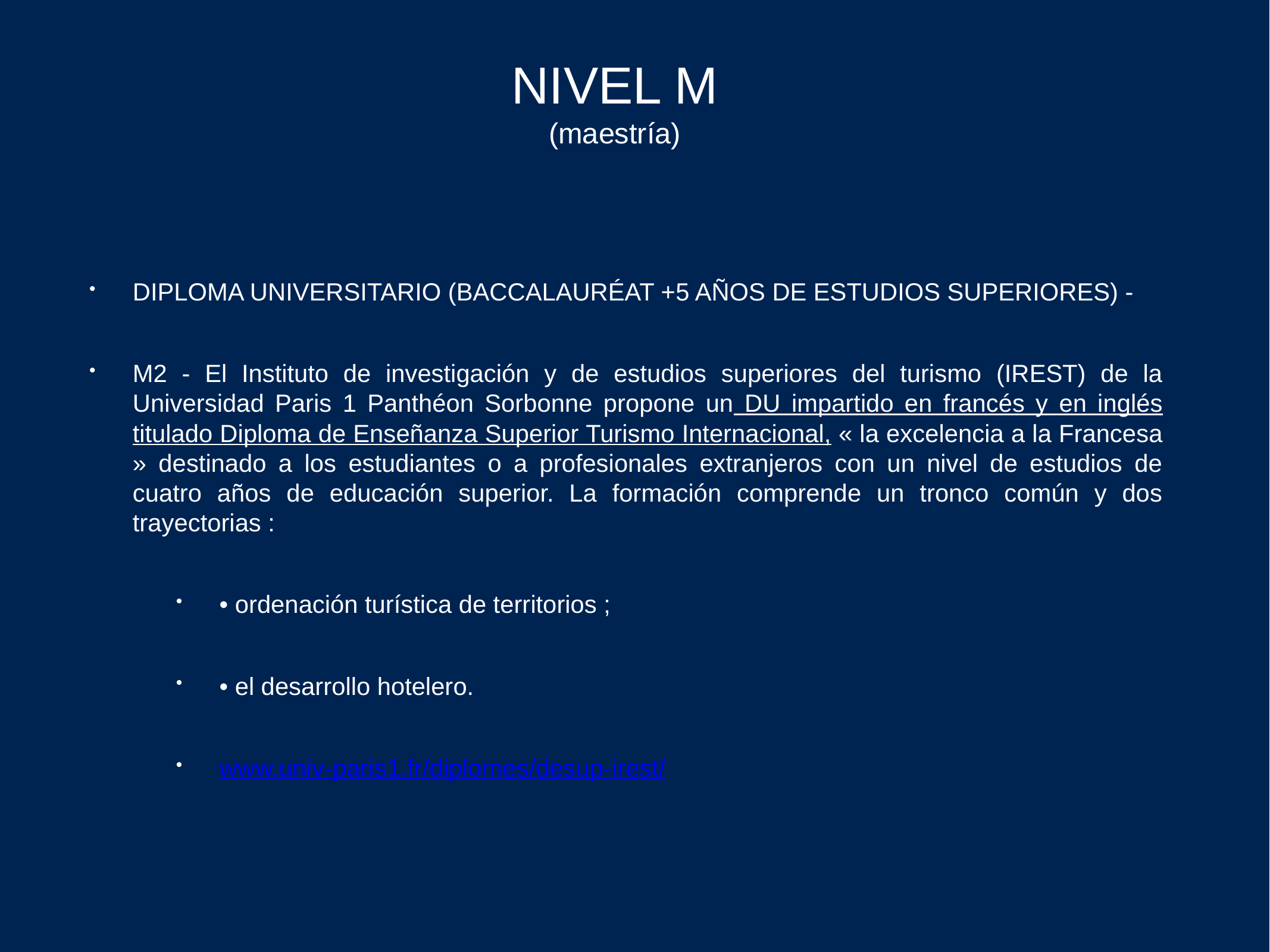

# NIVEL M
(maestría)
DIPLOMA UNIVERSITARIO (BACCALAURÉAT +5 AÑOS DE ESTUDIOS SUPERIORES) -
M2 - El Instituto de investigación y de estudios superiores del turismo (IREST) de la Universidad Paris 1 Panthéon Sorbonne propone un DU impartido en francés y en inglés titulado Diploma de Enseñanza Superior Turismo Internacional, « la excelencia a la Francesa » destinado a los estudiantes o a profesionales extranjeros con un nivel de estudios de cuatro años de educación superior. La formación comprende un tronco común y dos trayectorias :
• ordenación turística de territorios ;
• el desarrollo hotelero.
www.univ-paris1.fr/diplomes/desup-irest/